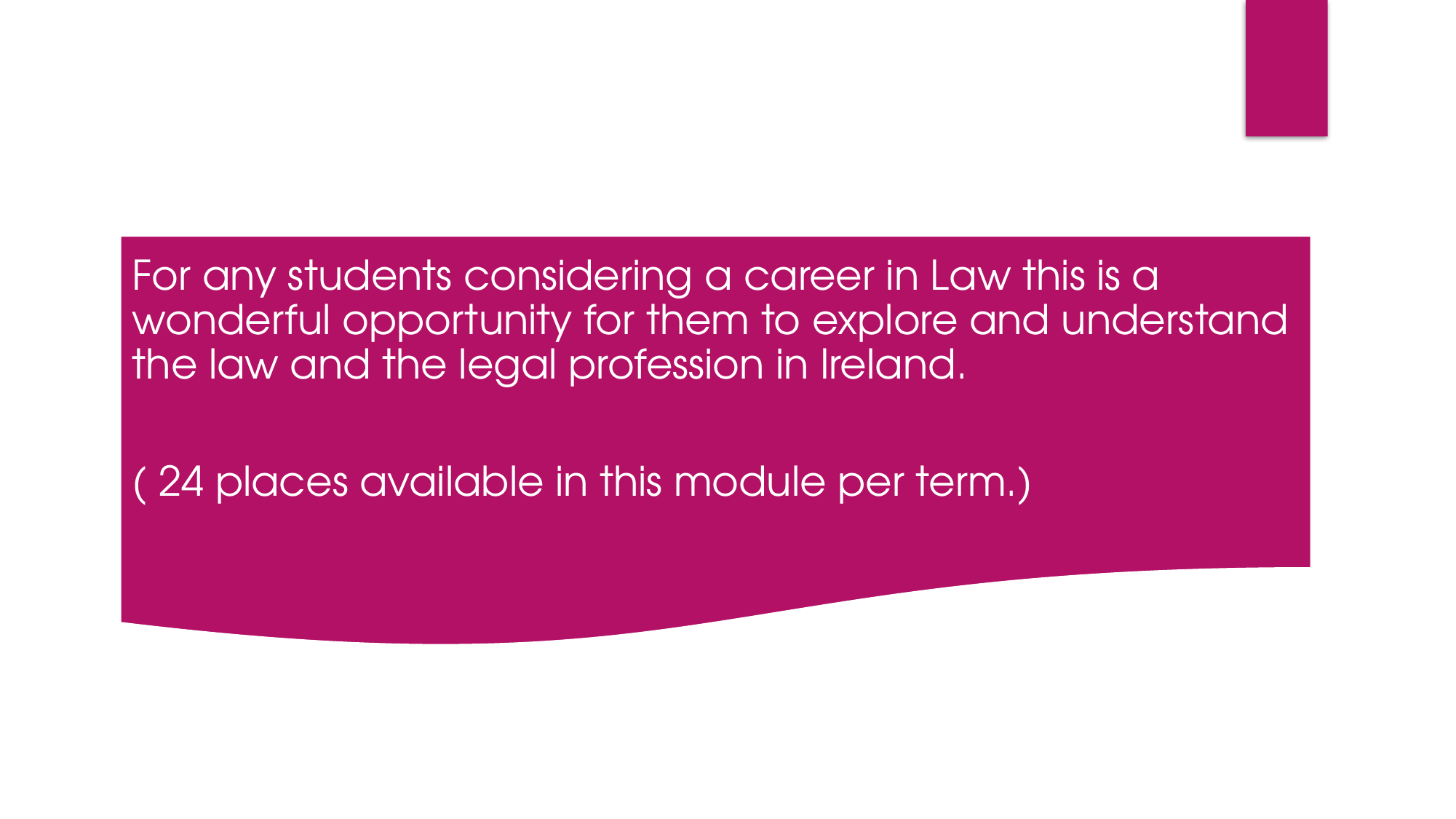

For any students considering a career in Law this is a wonderful opportunity for them to explore and understand the law and the legal profession in Ireland.

( 24 places available in this module per term.)